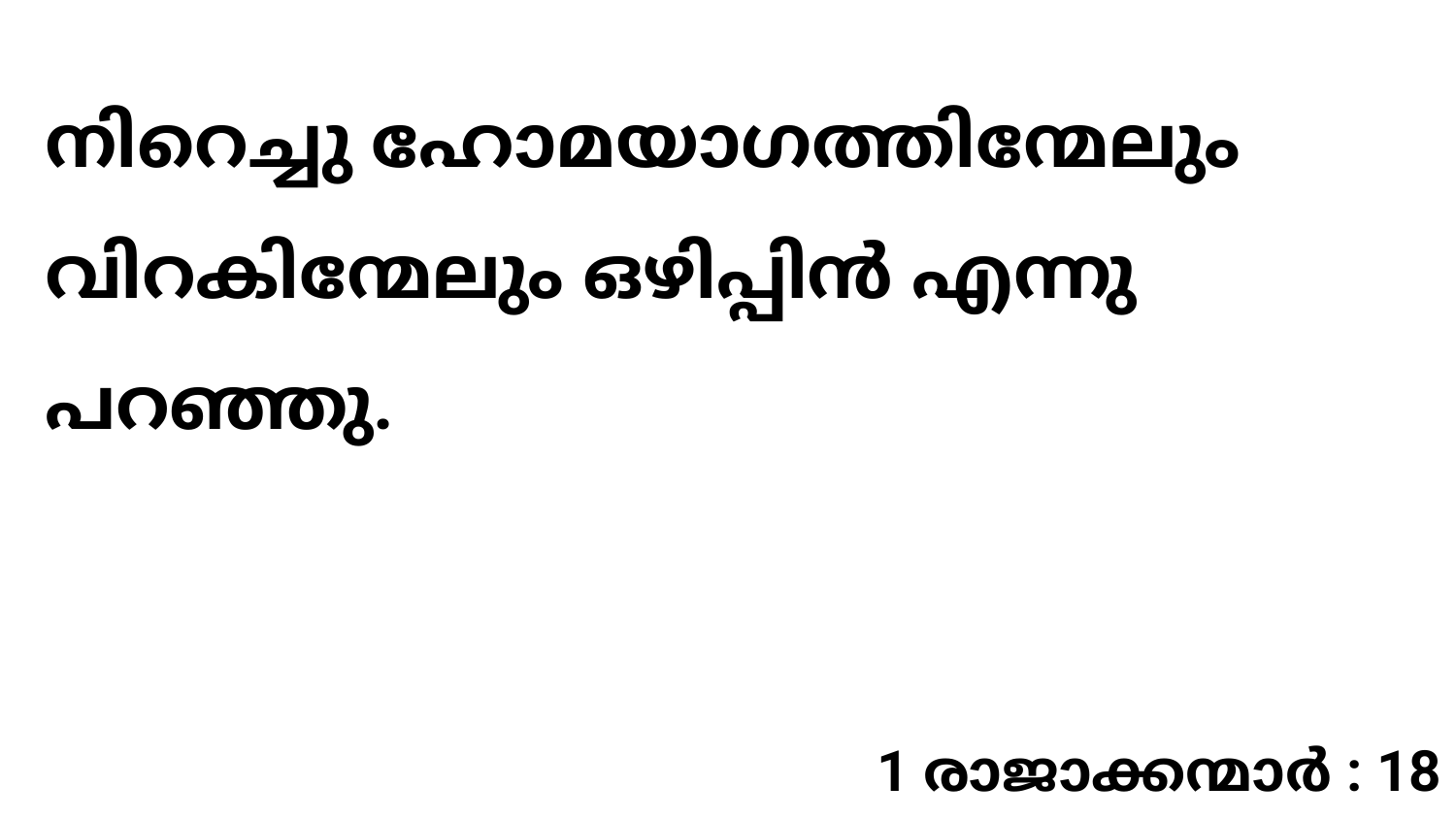

നിറെച്ചു ഹോമയാഗത്തിന്മേലും വിറകിന്മേലും ഒഴിപ്പിൻ എന്നു പറഞ്ഞു.
1 രാജാക്കന്മാർ : 18